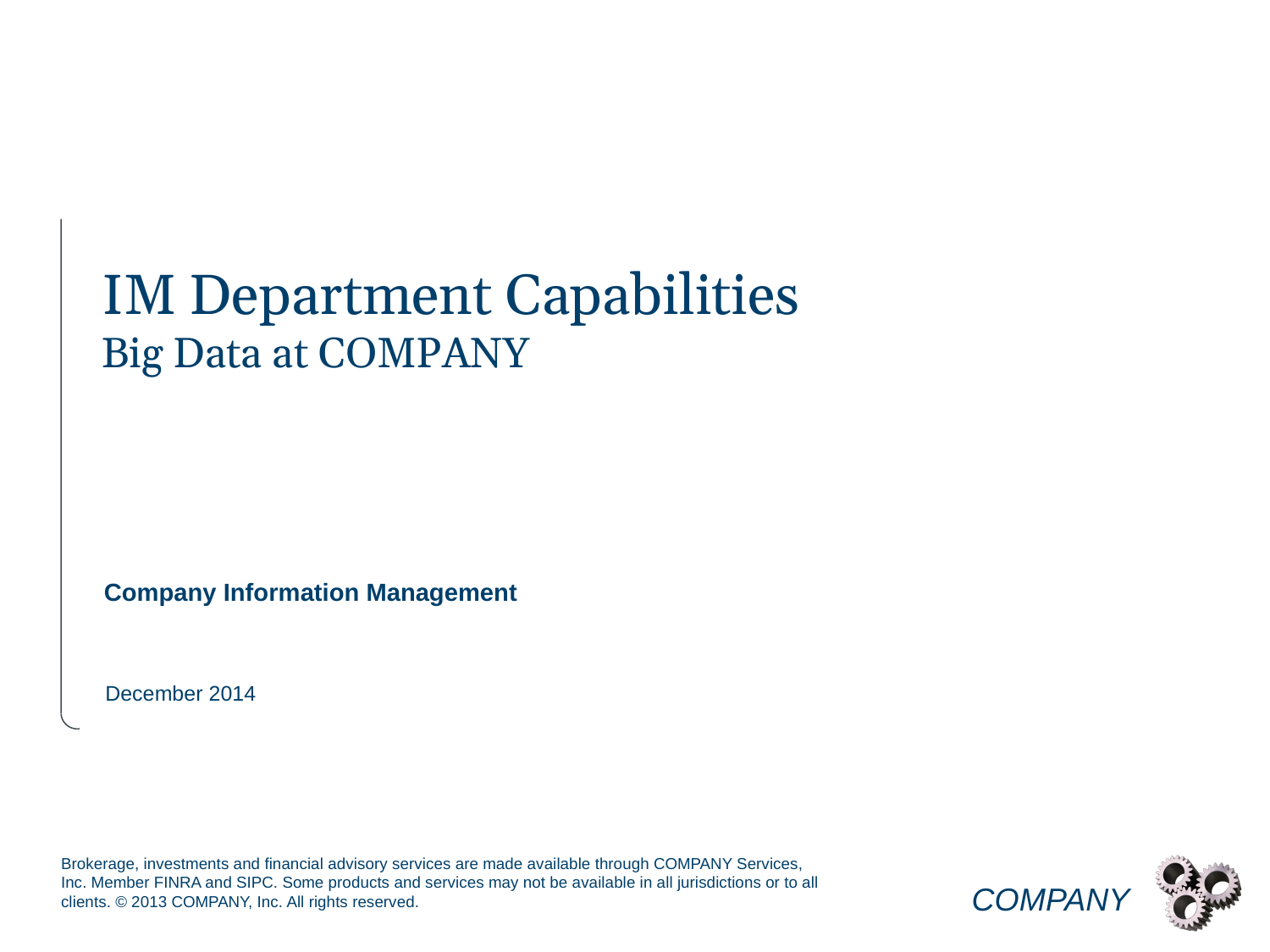

# IM Department Capabilities Big Data at COMPANY
Company Information Management
December 2014